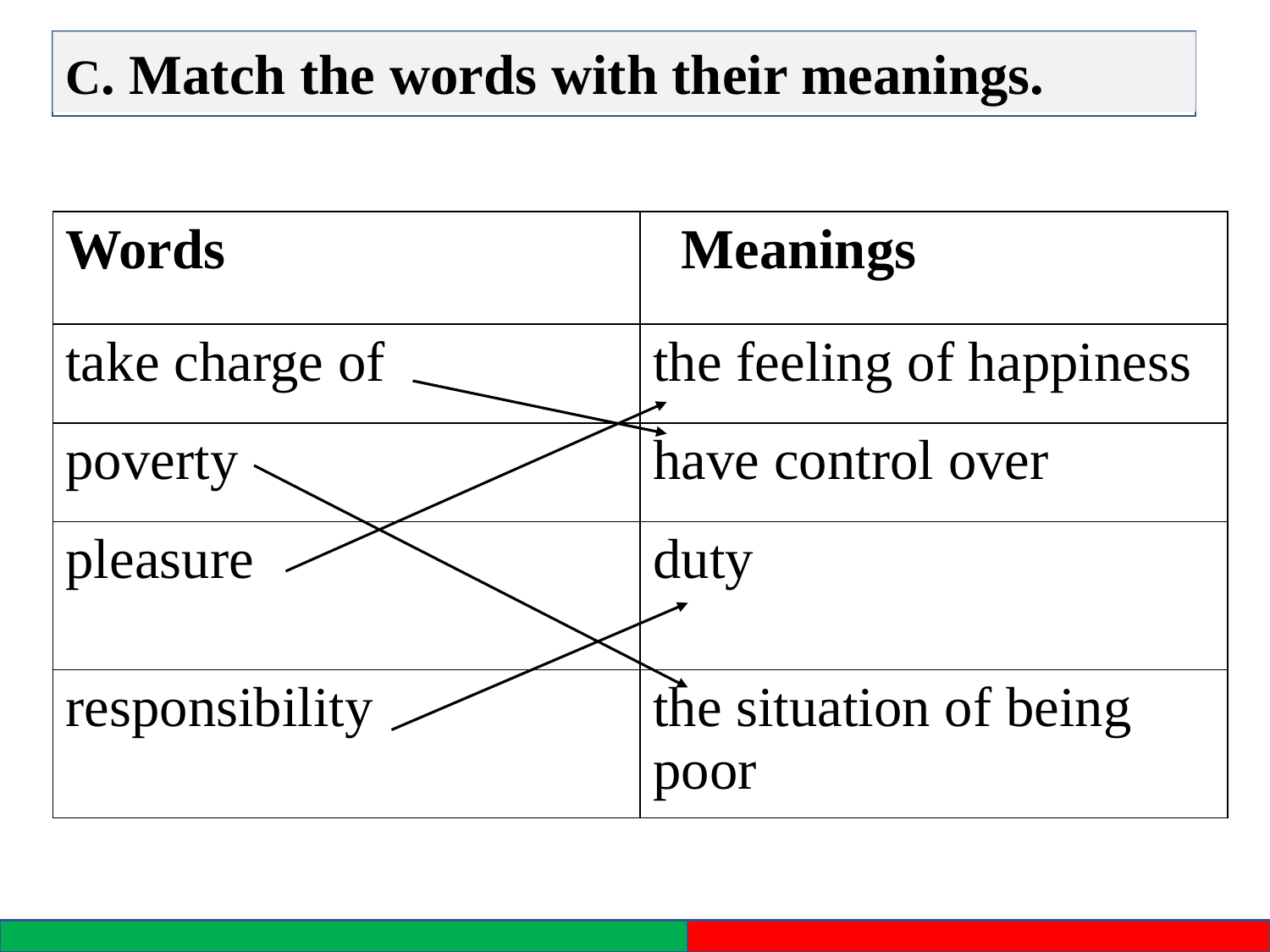

B.
C. Match the words with their meanings.
| Words | Meanings |
| --- | --- |
| take charge of | the feeling of happiness |
| poverty | have control over |
| pleasure | duty |
| responsibility | the situation of being poor |